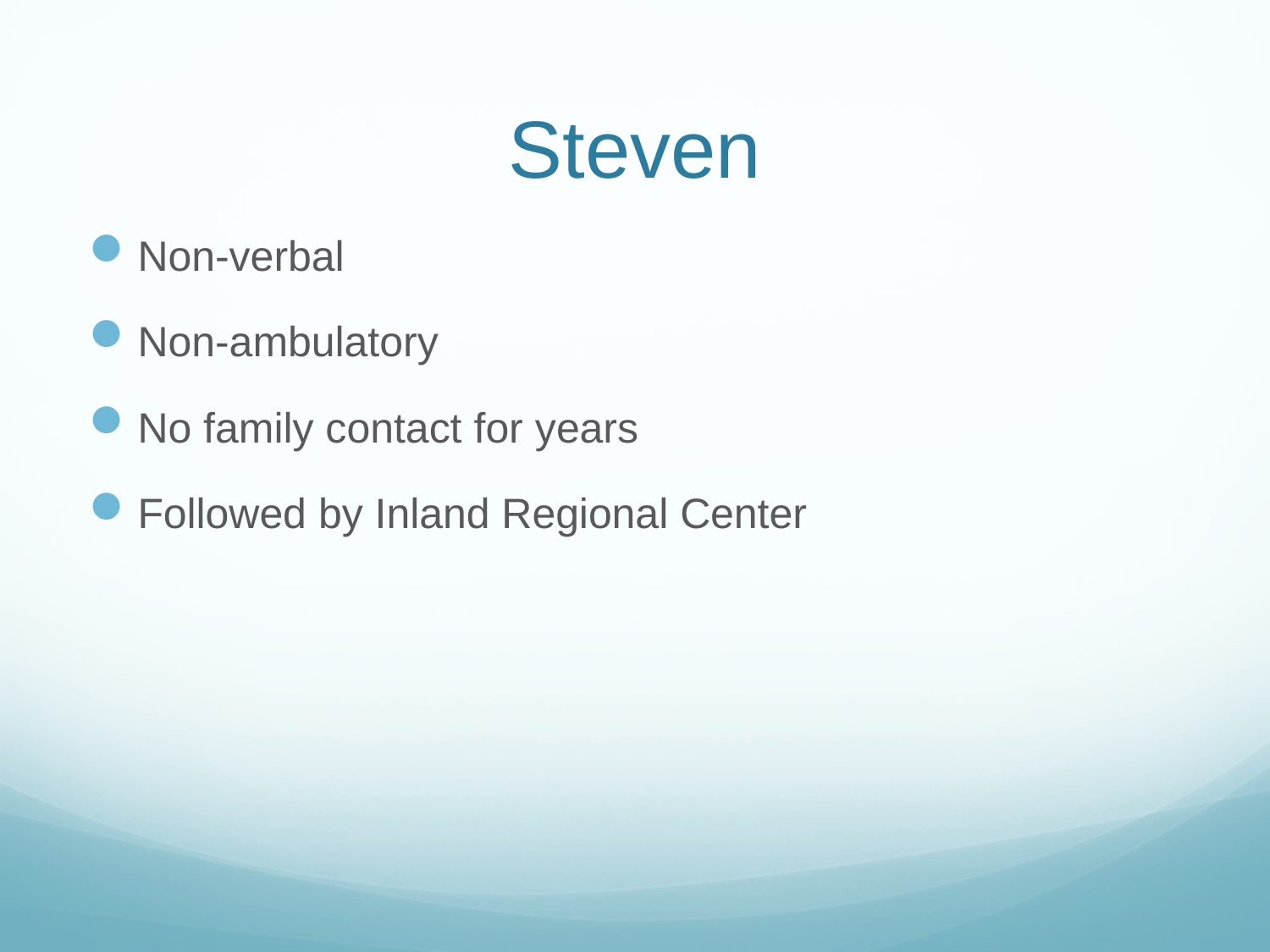

# Steven
Non-verbal
Non-ambulatory
No family contact for years
Followed by Inland Regional Center